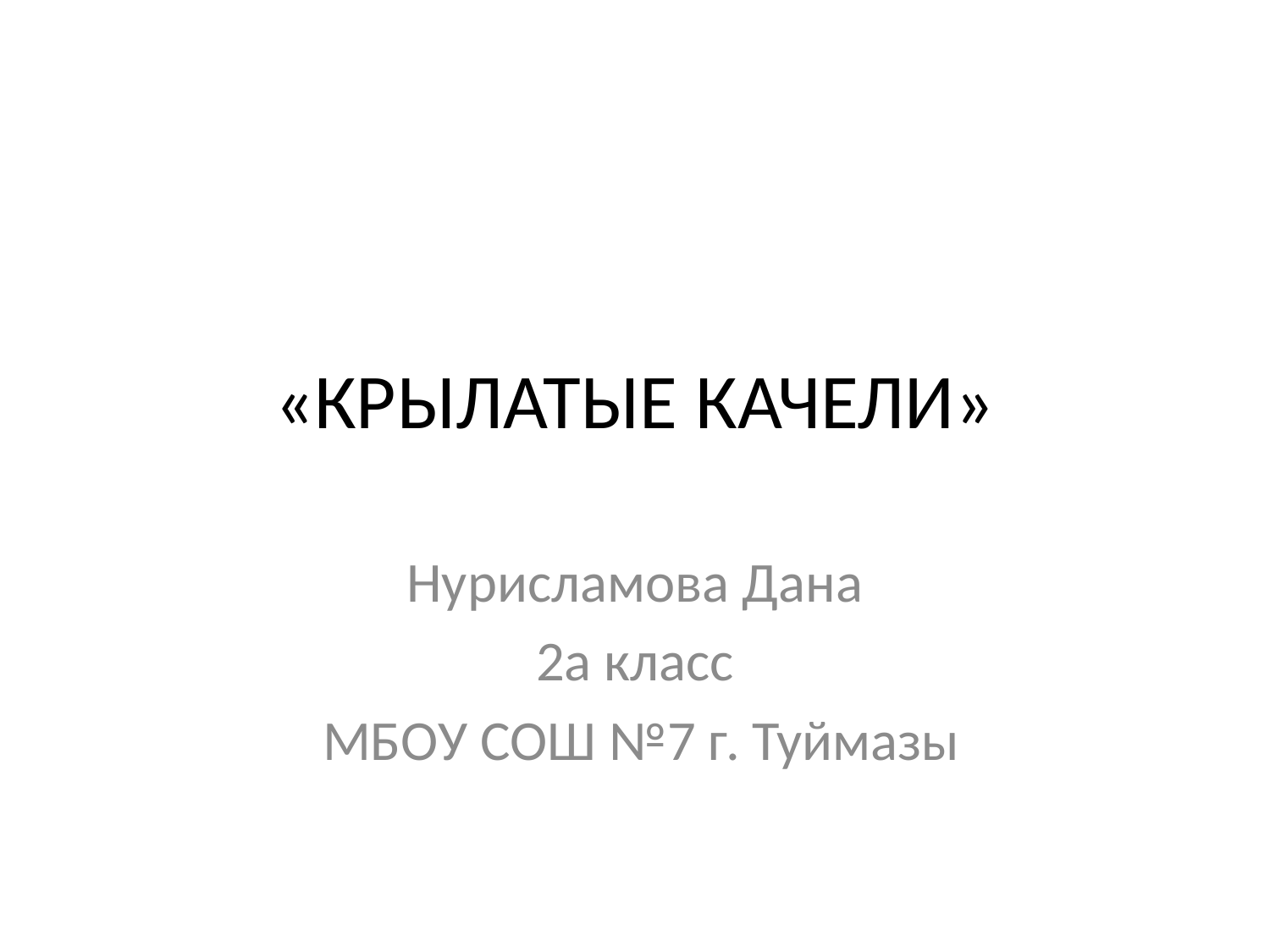

# «КРЫЛАТЫЕ КАЧЕЛИ»
Нурисламова Дана
2а класс
 МБОУ СОШ №7 г. Туймазы